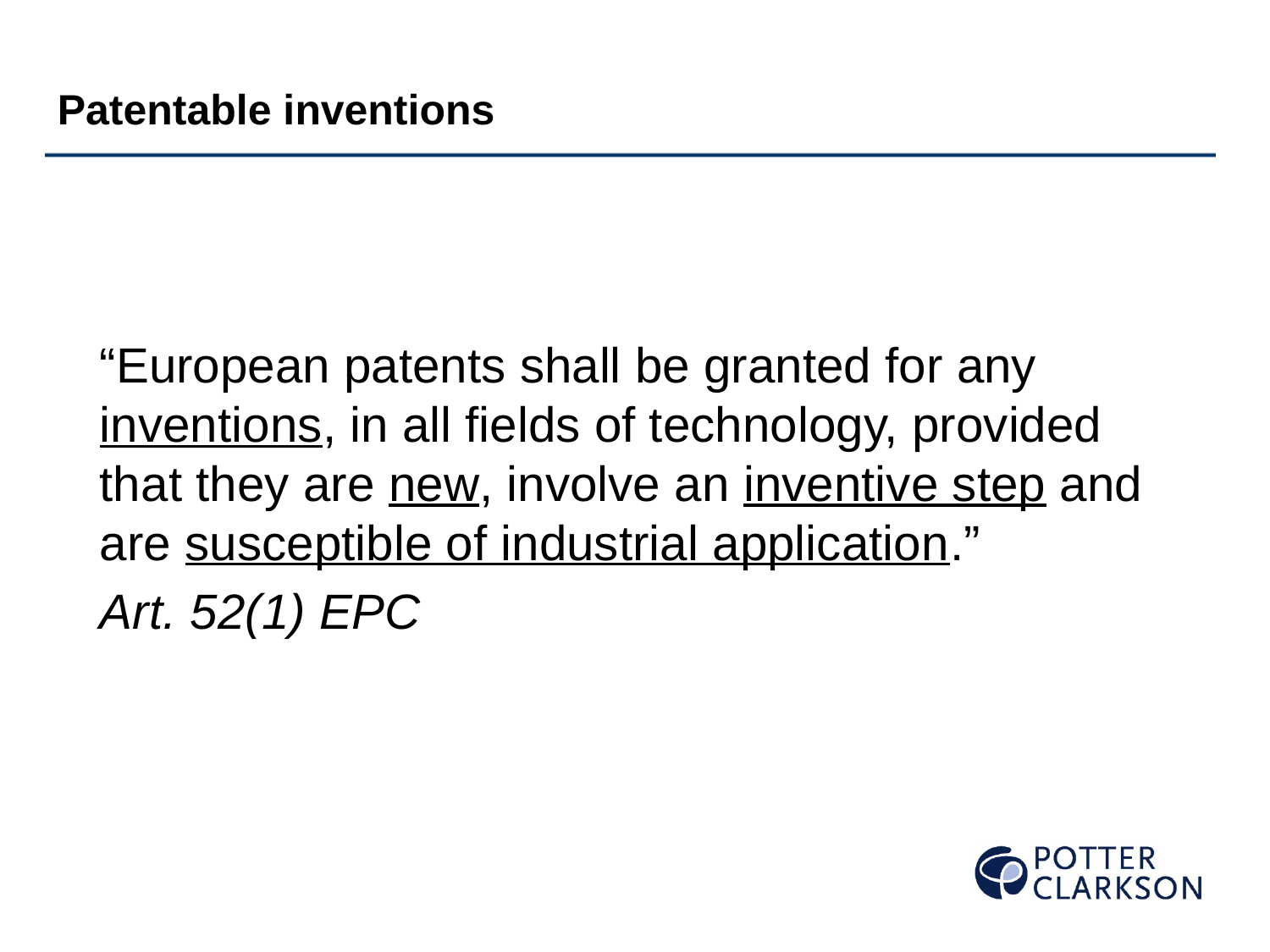

Patentable inventions
“European patents shall be granted for any inventions, in all fields of technology, provided that they are new, involve an inventive step and are susceptible of industrial application.”
Art. 52(1) EPC